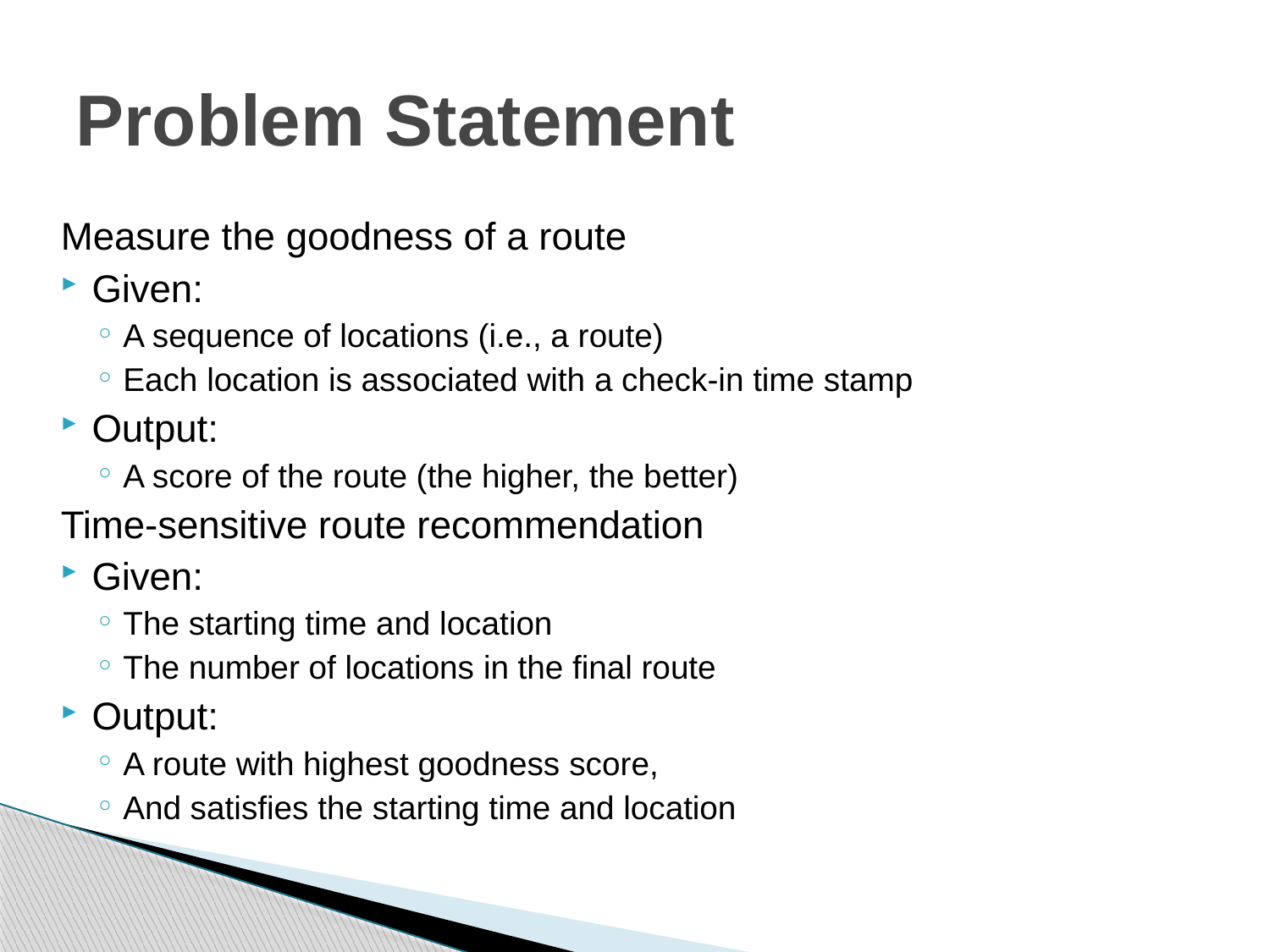

# Problem Statement
Measure the goodness of a route
Given:
A sequence of locations (i.e., a route)
Each location is associated with a check-in time stamp
Output:
A score of the route (the higher, the better)
Time-sensitive route recommendation
Given:
The starting time and location
The number of locations in the final route
Output:
A route with highest goodness score,
And satisfies the starting time and location